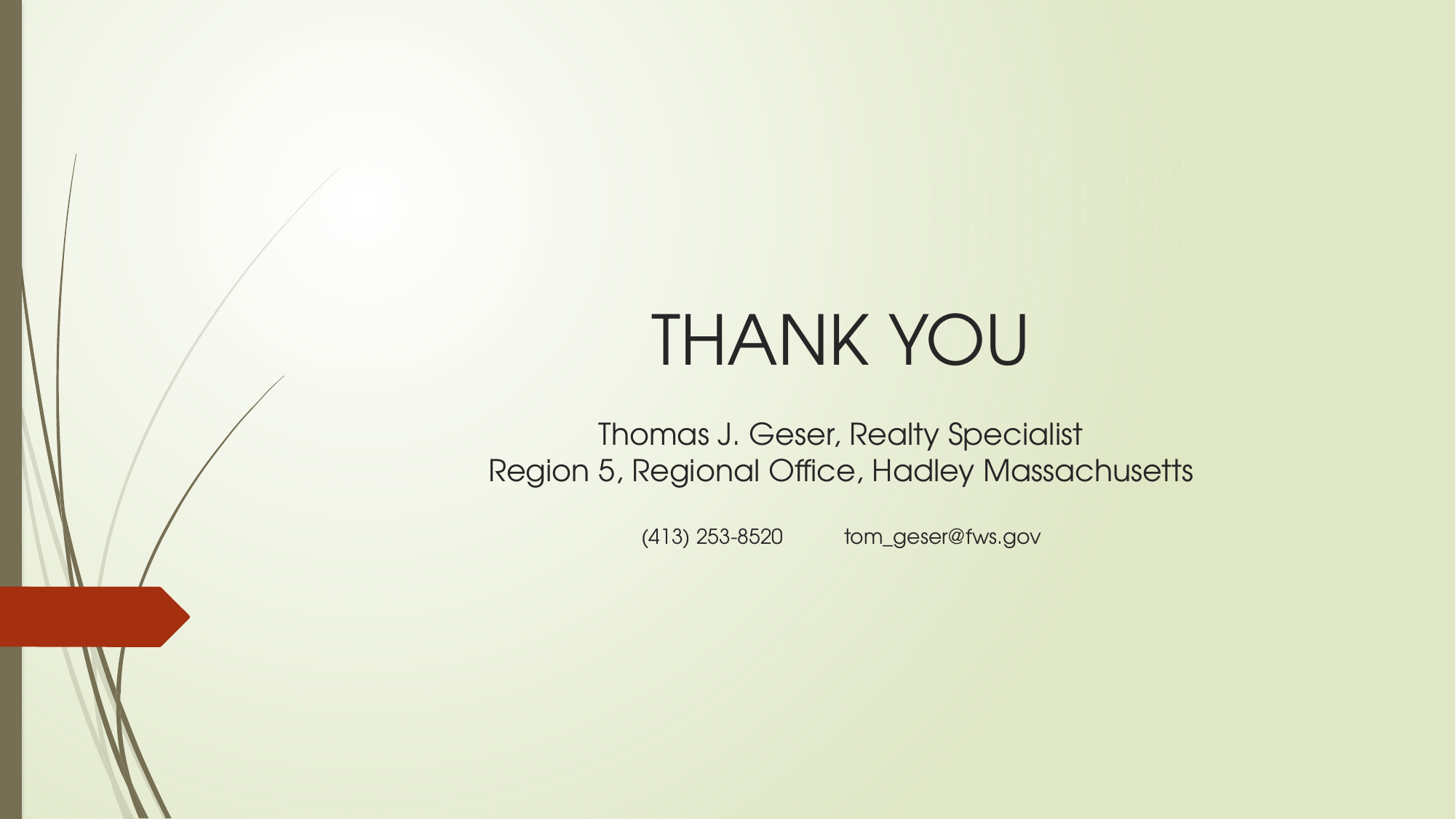

# THANK YOU Thomas J. Geser, Realty Specialist Region 5, Regional Office, Hadley Massachusetts (413) 253-8520			tom_geser@fws.gov